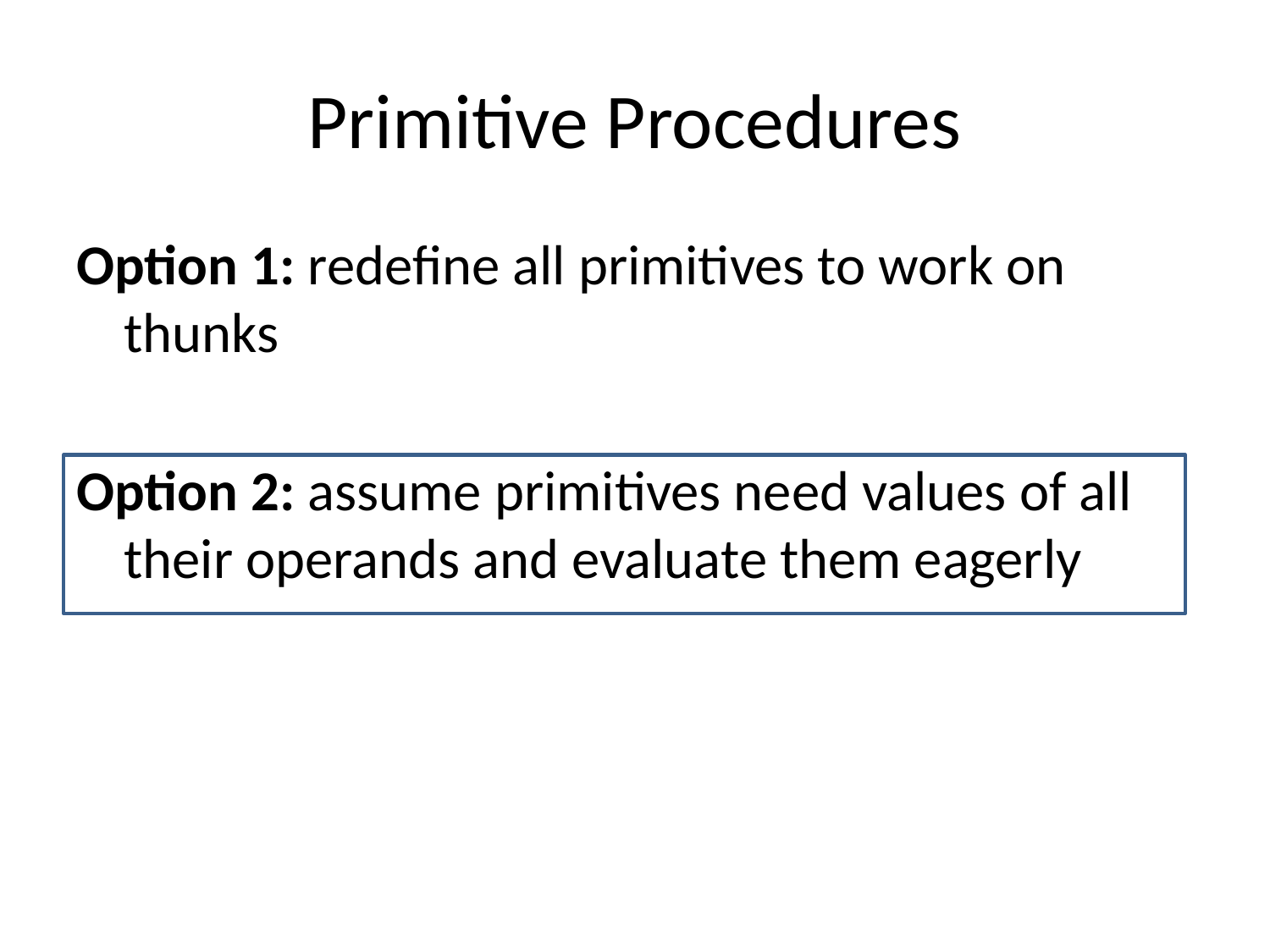

# Primitive Procedures
Option 1: redefine all primitives to work on thunks

Option 2: assume primitives need values of all their operands and evaluate them eagerly